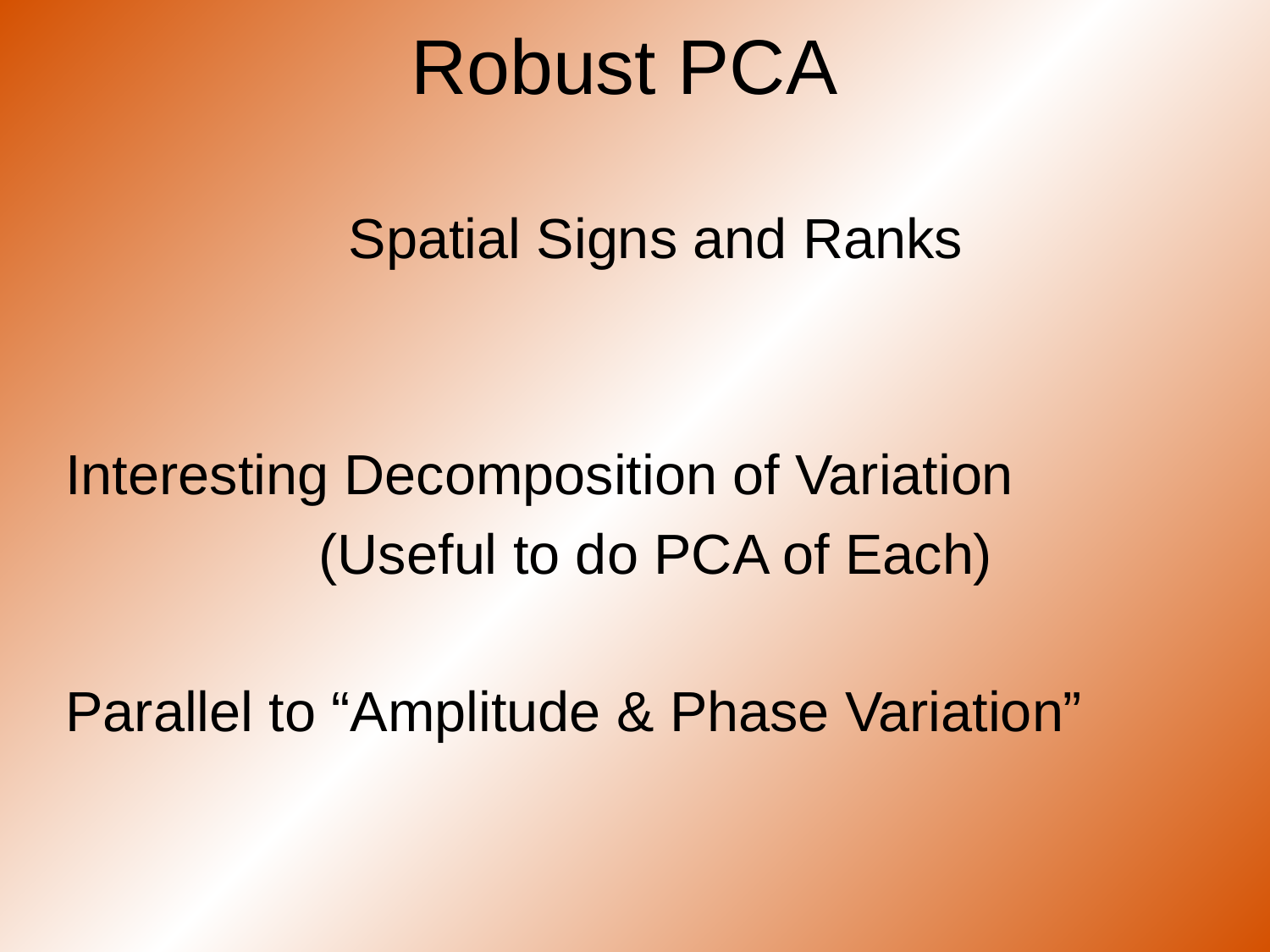

Robust PCA

Spatial Signs and Ranks

Interesting Decomposition of Variation
(Useful to do PCA of Each)

Parallel to “Amplitude & Phase Variation”